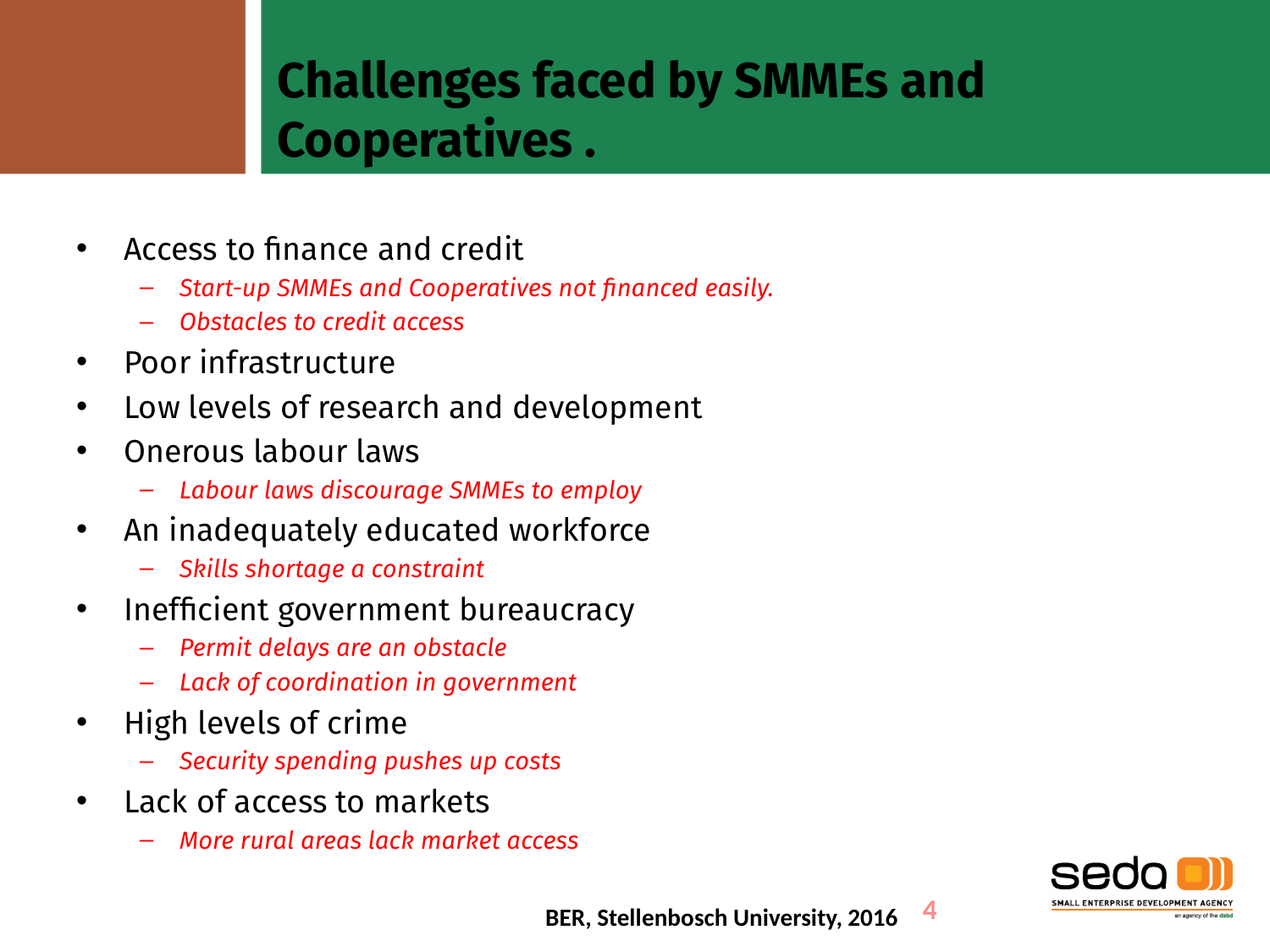

Challenges faced by SMMEs and Cooperatives .
Access to finance and credit
Start-up SMMEs and Cooperatives not financed easily.
Obstacles to credit access
Poor infrastructure
Low levels of research and development
Onerous labour laws
Labour laws discourage SMMEs to employ
An inadequately educated workforce
Skills shortage a constraint
Inefficient government bureaucracy
Permit delays are an obstacle
Lack of coordination in government
High levels of crime
Security spending pushes up costs
Lack of access to markets
More rural areas lack market access

4
BER, Stellenbosch University, 2016